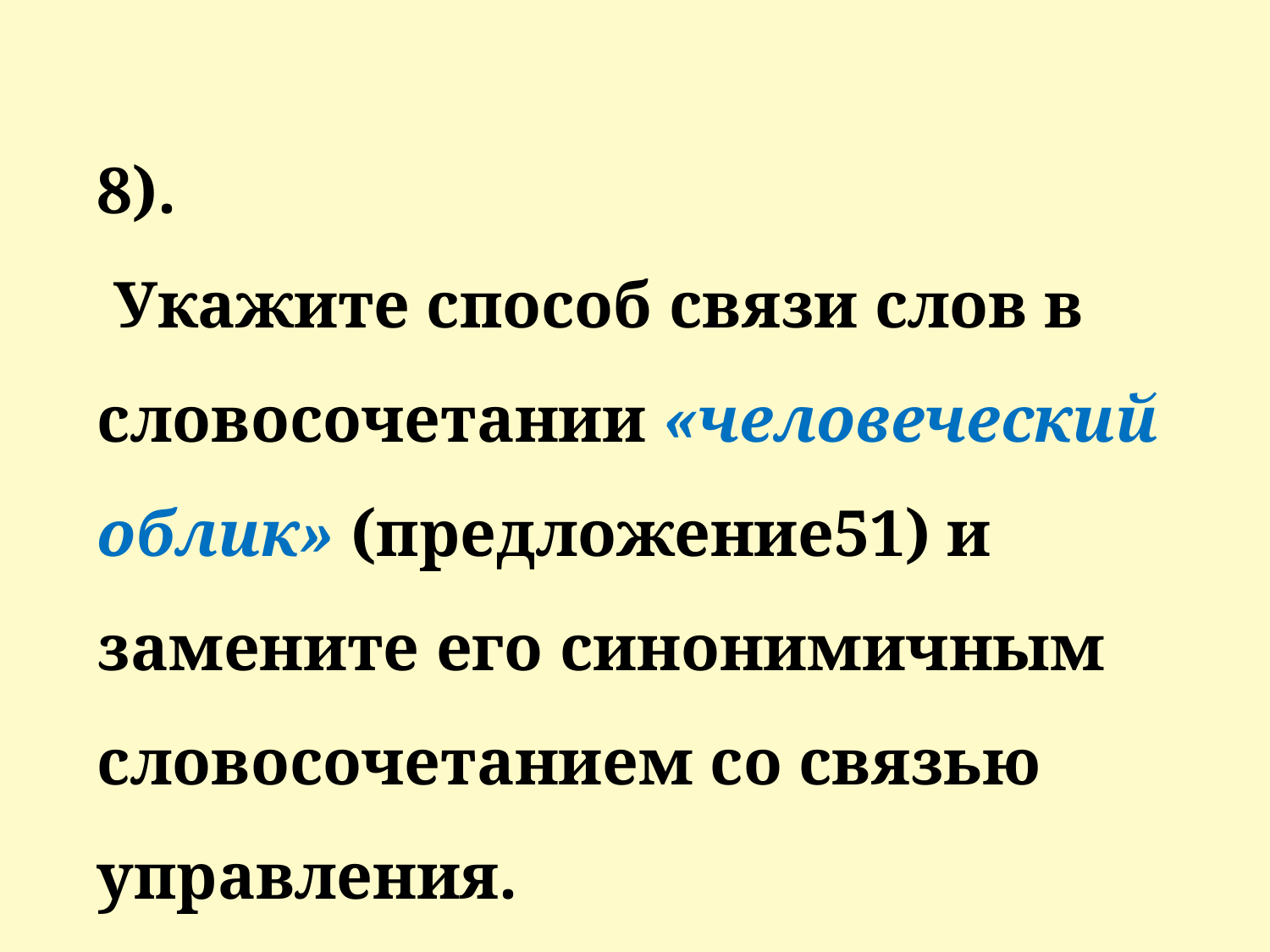

8).
 Укажите способ связи слов в словосочетании «человеческий облик» (предложение51) и замените его синонимичным словосочетанием со связью управления.